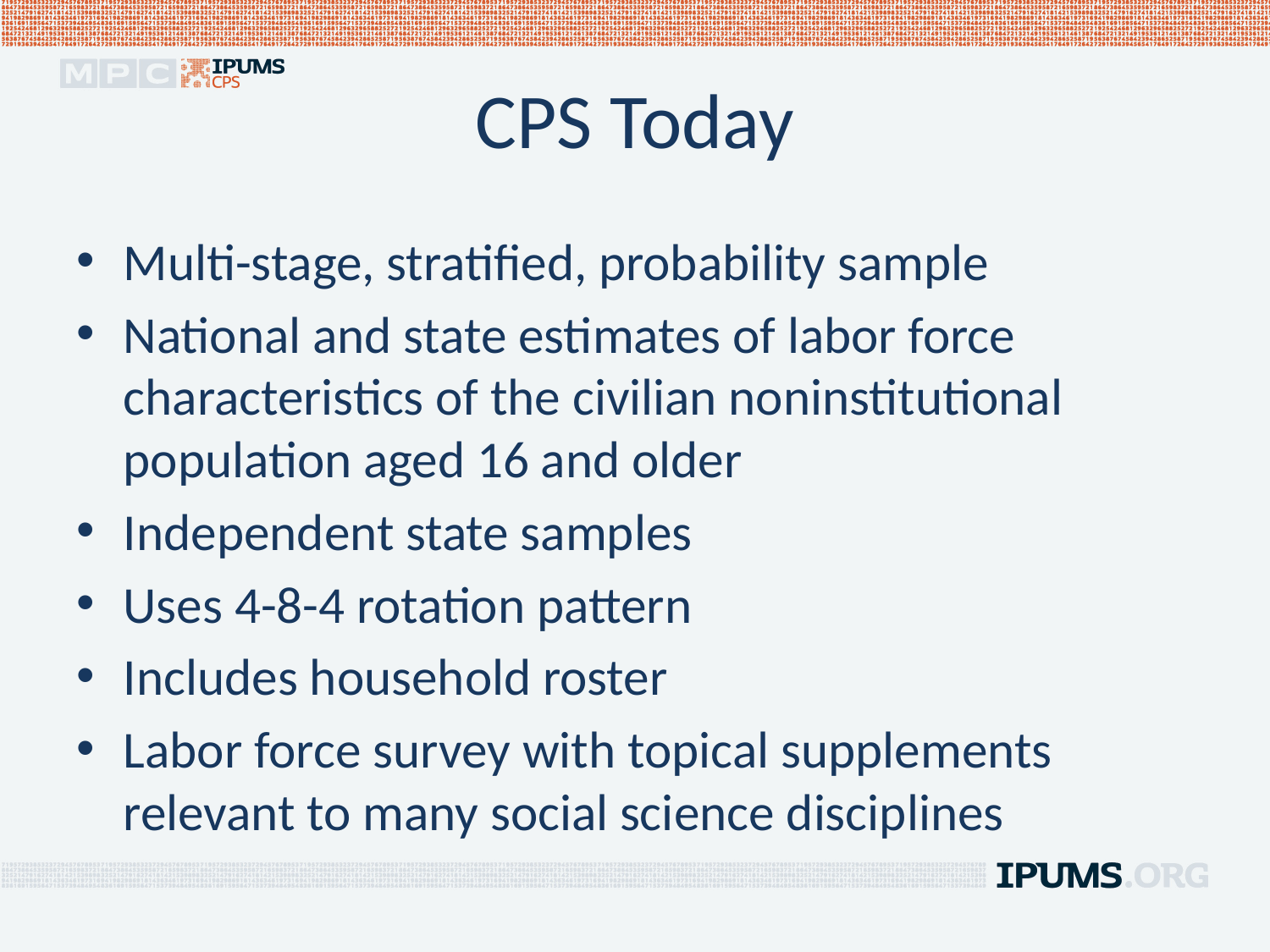

# CPS Today
Multi-stage, stratified, probability sample
National and state estimates of labor force characteristics of the civilian noninstitutional population aged 16 and older
Independent state samples
Uses 4-8-4 rotation pattern
Includes household roster
Labor force survey with topical supplements relevant to many social science disciplines